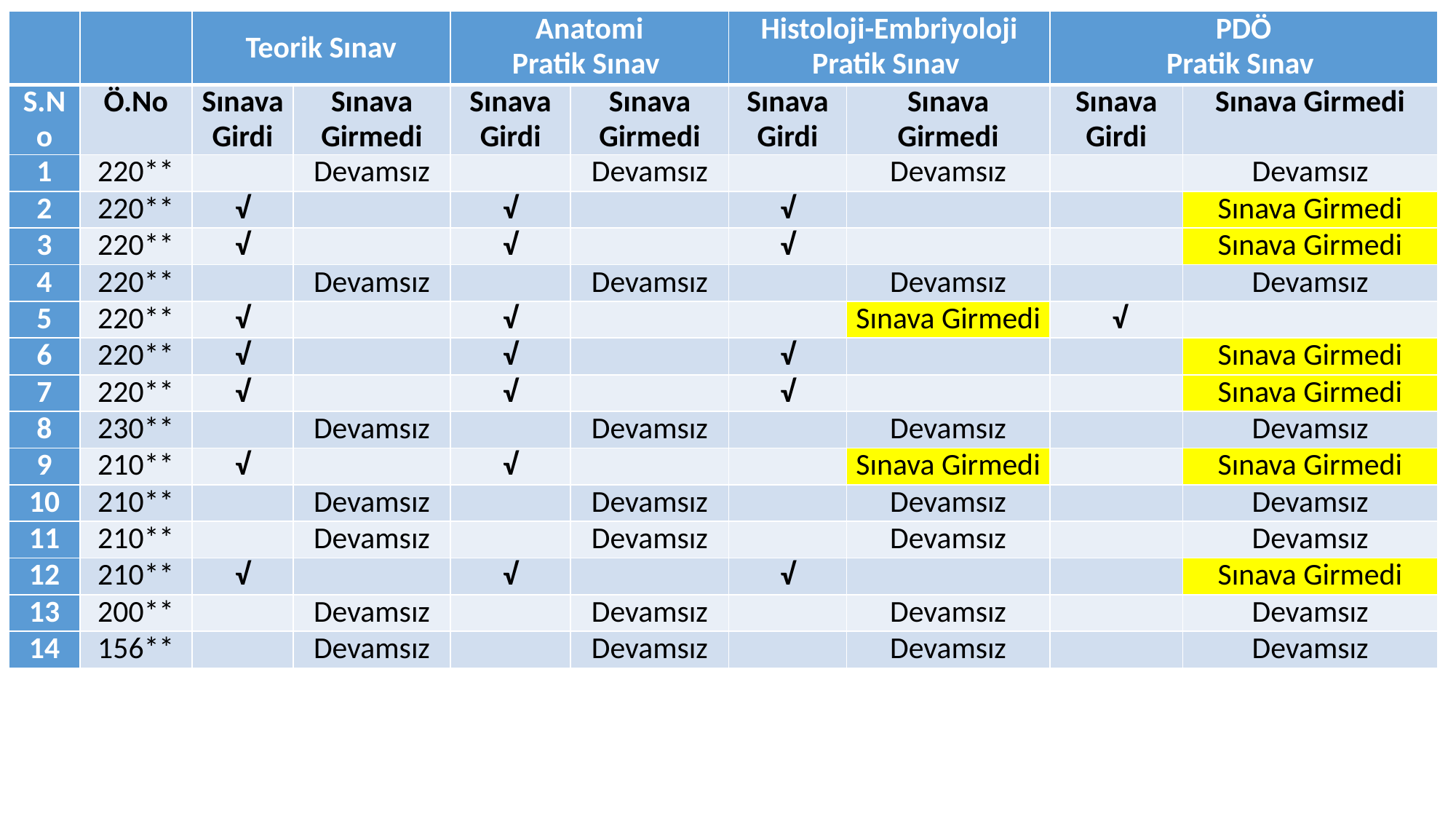

|  |  | Teorik Sınav |  | Anatomi Pratik Sınav |  | Histoloji-Embriyoloji Pratik Sınav |  | PDÖ Pratik Sınav |  |
| --- | --- | --- | --- | --- | --- | --- | --- | --- | --- |
| S.No | Ö.No | Sınava Girdi | Sınava Girmedi | Sınava Girdi | Sınava Girmedi | Sınava Girdi | Sınava Girmedi | Sınava Girdi | Sınava Girmedi |
| 1 | 220\*\* |  | Devamsız |  | Devamsız |  | Devamsız |  | Devamsız |
| 2 | 220\*\* | √ |  | √ |  | √ |  |  | Sınava Girmedi |
| 3 | 220\*\* | √ |  | √ |  | √ |  |  | Sınava Girmedi |
| 4 | 220\*\* |  | Devamsız |  | Devamsız |  | Devamsız |  | Devamsız |
| 5 | 220\*\* | √ |  | √ |  |  | Sınava Girmedi | √ |  |
| 6 | 220\*\* | √ |  | √ |  | √ |  |  | Sınava Girmedi |
| 7 | 220\*\* | √ |  | √ |  | √ |  |  | Sınava Girmedi |
| 8 | 230\*\* |  | Devamsız |  | Devamsız |  | Devamsız |  | Devamsız |
| 9 | 210\*\* | √ |  | √ |  |  | Sınava Girmedi |  | Sınava Girmedi |
| 10 | 210\*\* |  | Devamsız |  | Devamsız |  | Devamsız |  | Devamsız |
| 11 | 210\*\* |  | Devamsız |  | Devamsız |  | Devamsız |  | Devamsız |
| 12 | 210\*\* | √ |  | √ |  | √ |  |  | Sınava Girmedi |
| 13 | 200\*\* |  | Devamsız |  | Devamsız |  | Devamsız |  | Devamsız |
| 14 | 156\*\* |  | Devamsız |  | Devamsız |  | Devamsız |  | Devamsız |
#